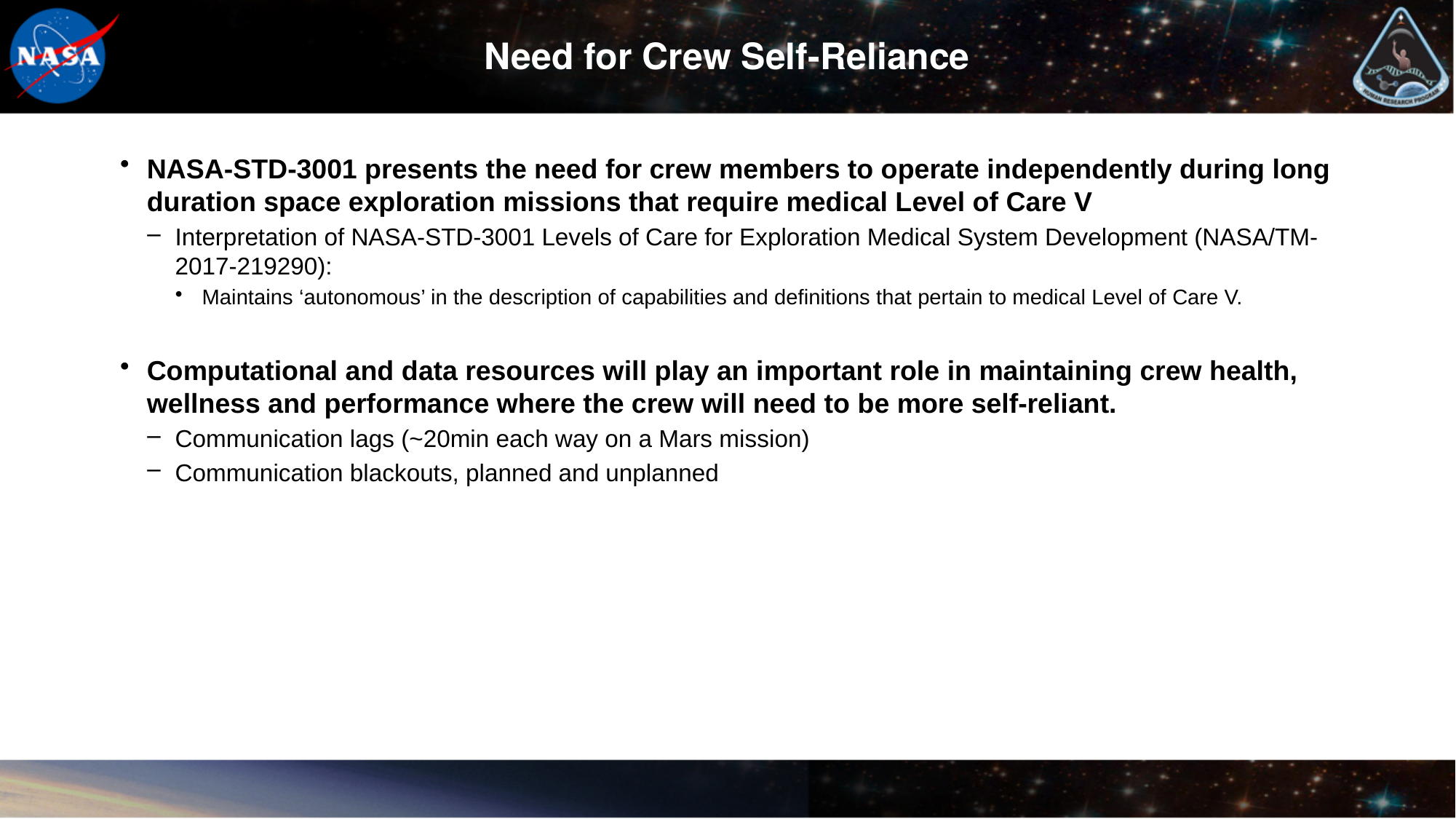

# Need for Crew Self-Reliance
NASA-STD-3001 presents the need for crew members to operate independently during long duration space exploration missions that require medical Level of Care V
Interpretation of NASA-STD-3001 Levels of Care for Exploration Medical System Development (NASA/TM-2017-219290):
Maintains ‘autonomous’ in the description of capabilities and definitions that pertain to medical Level of Care V.

Computational and data resources will play an important role in maintaining crew health, wellness and performance where the crew will need to be more self-reliant.
Communication lags (~20min each way on a Mars mission)
Communication blackouts, planned and unplanned